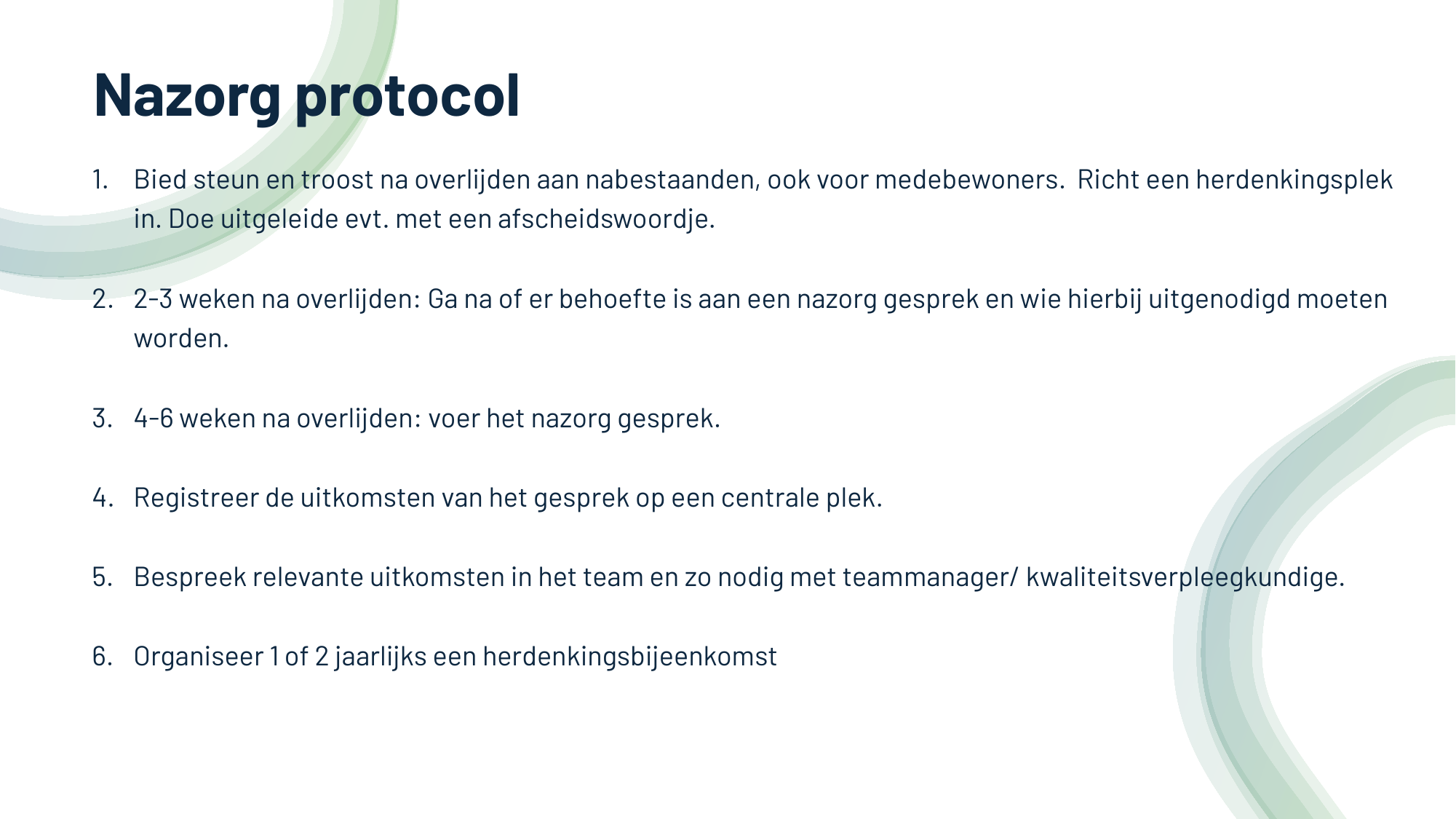

Nazorg protocol
Bied steun en troost na overlijden aan nabestaanden, ook voor medebewoners.  Richt een herdenkingsplek in. Doe uitgeleide evt. met een afscheidswoordje.

2-3 weken na overlijden: Ga na of er behoefte is aan een nazorg gesprek en wie hierbij uitgenodigd moeten worden.

4-6 weken na overlijden: voer het nazorg gesprek.

Registreer de uitkomsten van het gesprek op een centrale plek.

Bespreek relevante uitkomsten in het team en zo nodig met teammanager/ kwaliteitsverpleegkundige.

Organiseer 1 of 2 jaarlijks een herdenkingsbijeenkomst